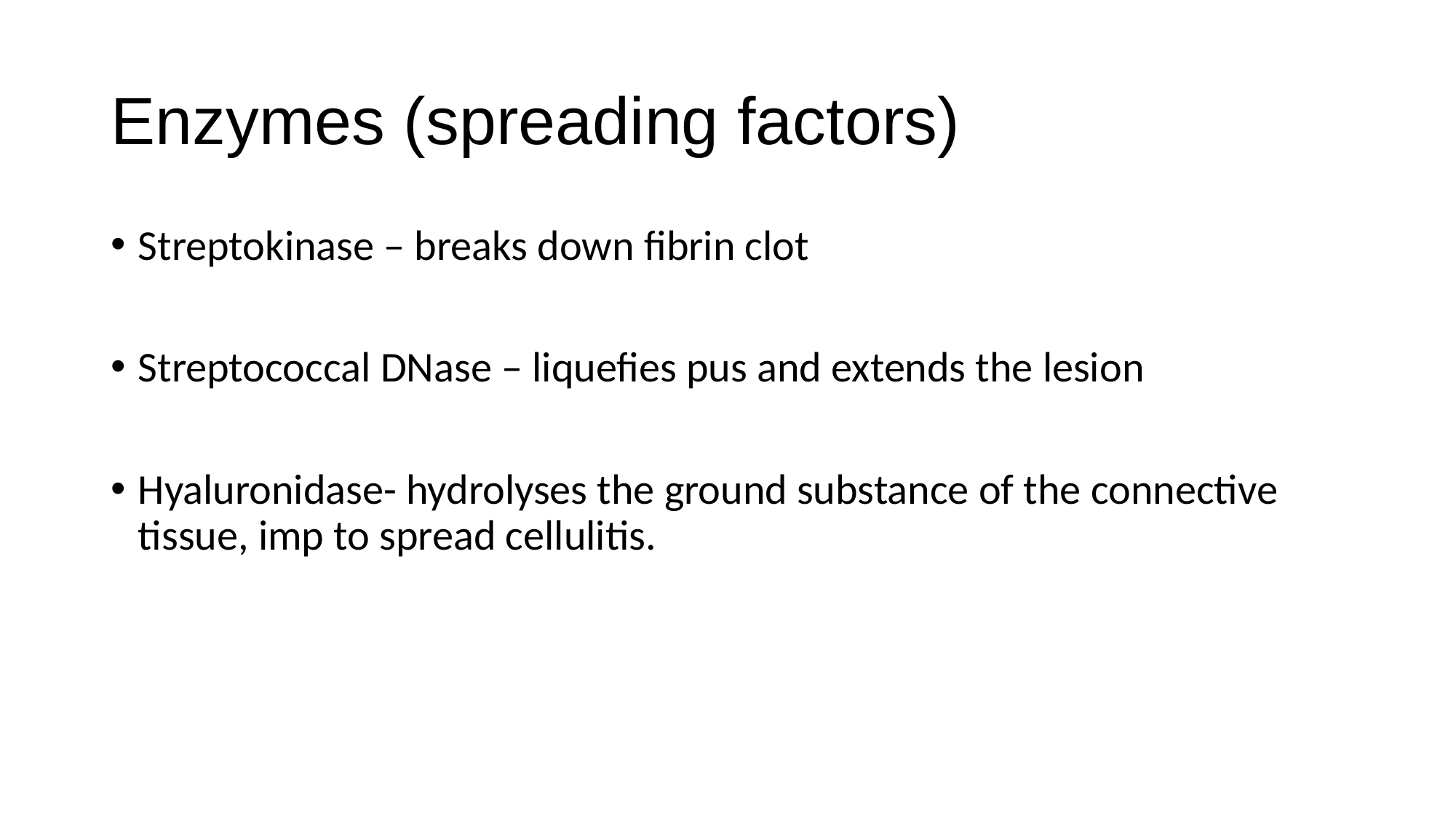

# Enzymes (spreading factors)
Streptokinase – breaks down fibrin clot

Streptococcal DNase – liquefies pus and extends the lesion

Hyaluronidase- hydrolyses the ground substance of the connective tissue, imp to spread cellulitis.